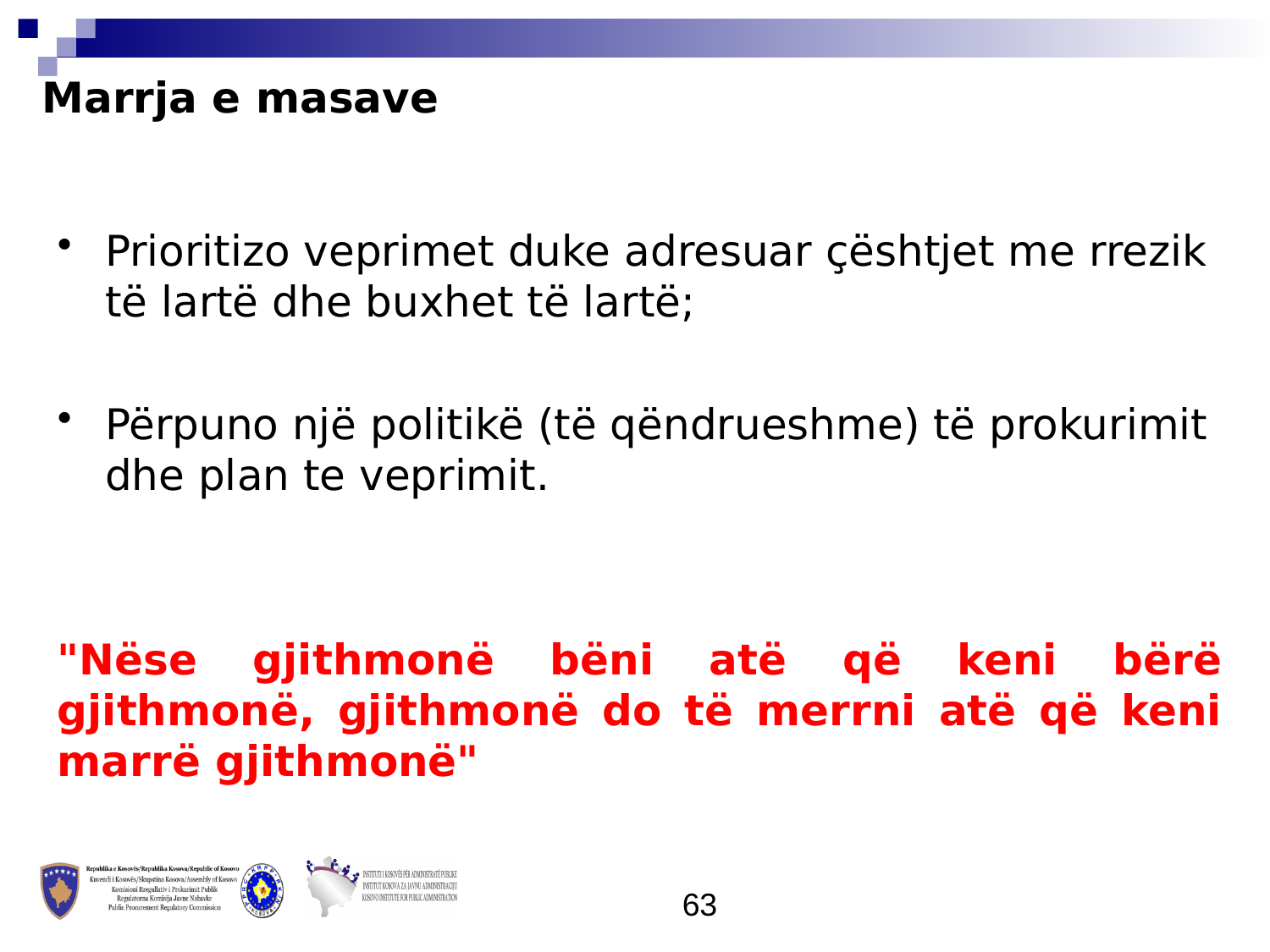

Marrja e masave

Prioritizo veprimet duke adresuar çështjet me rrezik të lartë dhe buxhet të lartë;

Përpuno një politikë (të qëndrueshme) të prokurimit dhe plan te veprimit.

"Nëse gjithmonë bëni atë që keni bërë gjithmonë, gjithmonë do të merrni atë që keni marrë gjithmonë"